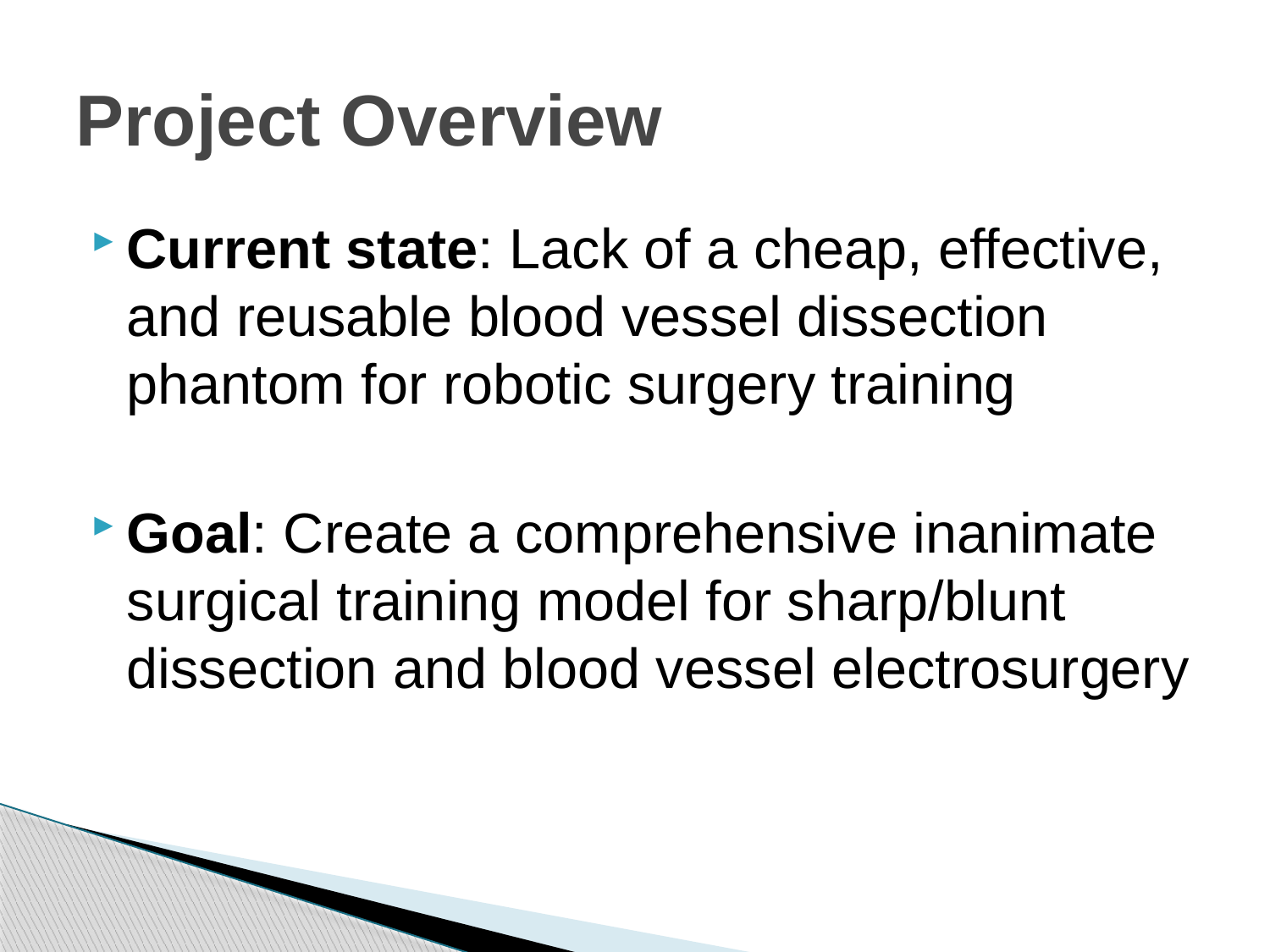

# Project Overview
Current state: Lack of a cheap, effective, and reusable blood vessel dissection phantom for robotic surgery training

Goal: Create a comprehensive inanimate surgical training model for sharp/blunt dissection and blood vessel electrosurgery